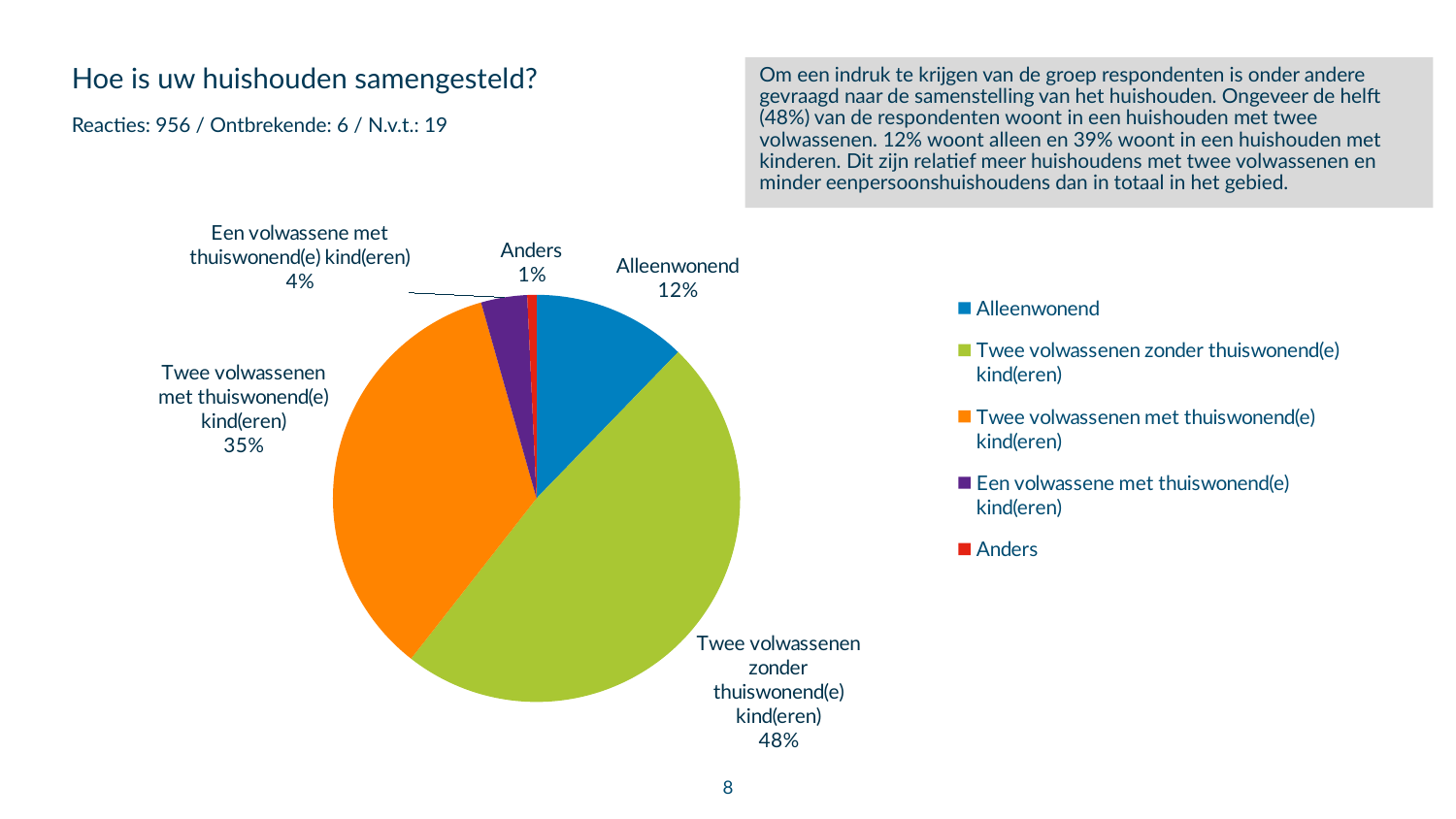

Hoe is uw huishouden samengesteld?
Reacties: 956 / Ontbrekende: 6 / N.v.t.: 19
Om een indruk te krijgen van de groep respondenten is onder andere gevraagd naar de samenstelling van het huishouden. Ongeveer de helft (48%) van de respondenten woont in een huishouden met twee volwassenen. 12% woont alleen en 39% woont in een huishouden met kinderen. Dit zijn relatief meer huishoudens met twee volwassenen en minder eenpersoonshuishoudens dan in totaal in het gebied.

### Chart

| Category | antwoorden |
|---|---|
| Alleenwonend | 0.122384937238494 |
| Twee volwassenen zonder thuiswonend(e) kind(eren) | 0.48326359832636 |
| Twee volwassenen met thuiswonend(e) kind(eren) | 0.350418410041841 |
| Een volwassene met thuiswonend(e) kind(eren) | 0.036610878661088 |
| Anders | 0.007322175732218 |
8